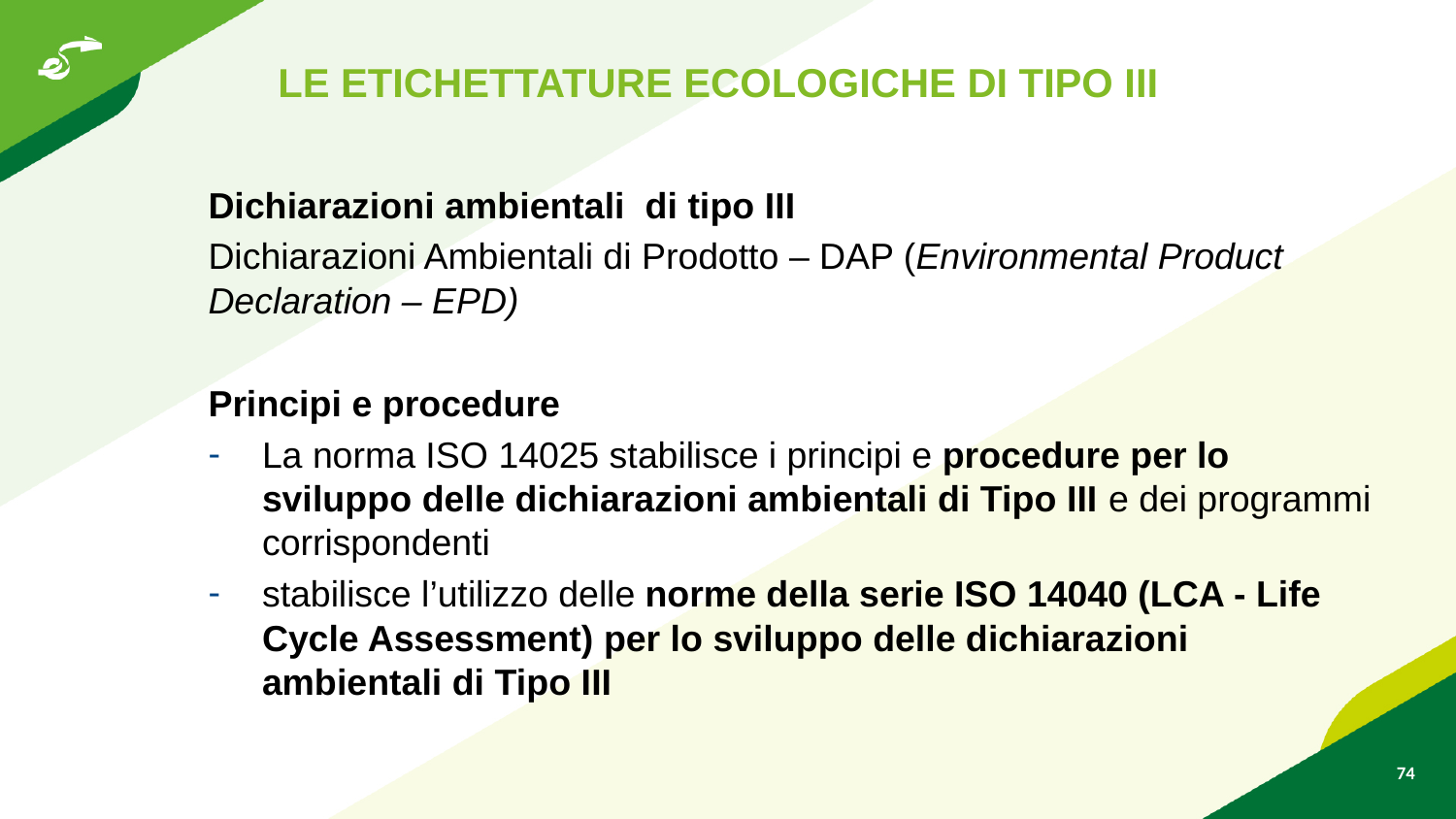

LE ETICHETTATURE ECOLOGICHE DI TIPO III
Dichiarazioni ambientali  di tipo III
Dichiarazioni Ambientali di Prodotto – DAP (Environmental Product Declaration – EPD)

Principi e procedure
La norma ISO 14025 stabilisce i principi e procedure per lo sviluppo delle dichiarazioni ambientali di Tipo III e dei programmi corrispondenti
stabilisce l’utilizzo delle norme della serie ISO 14040 (LCA - Life Cycle Assessment) per lo sviluppo delle dichiarazioni ambientali di Tipo III

74